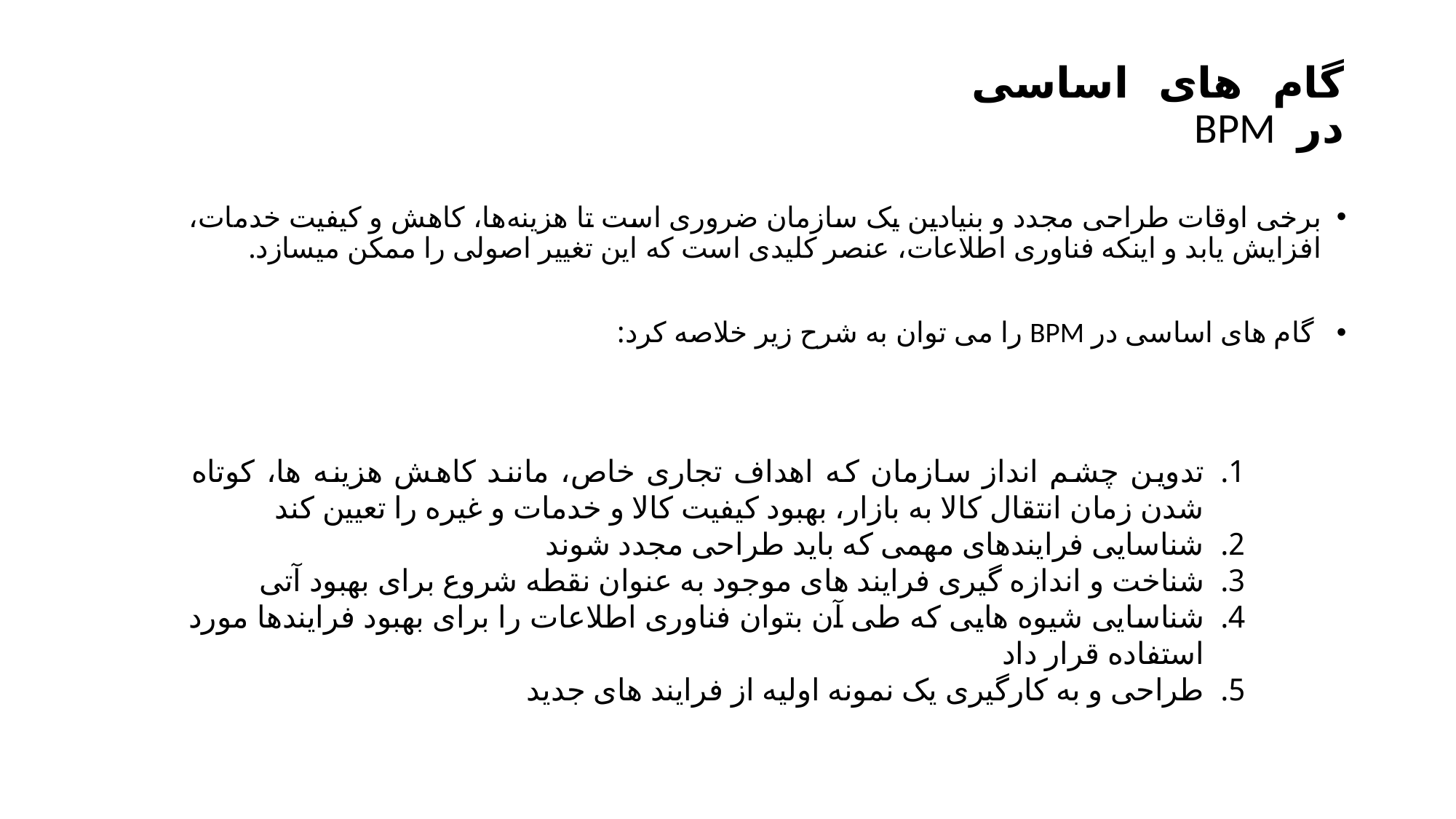

# گام های اساسی در  BPM
برخی اوقات طراحی مجدد و بنیادین یک سازمان ضروری است تا هزینه‌ها، کاهش و کیفیت خدمات، افزایش یابد و اینکه فناوری اطلاعات، عنصر کلیدی است که این تغییر اصولی را ممکن میسازد.

 گام های اساسی در BPM را می توان به شرح زیر خلاصه کرد:

تدوین چشم انداز سازمان که اهداف تجاری خاص، مانند کاهش هزینه ها، کوتاه شدن زمان انتقال کالا به بازار، بهبود کیفیت کالا و خدمات و غیره را تعیین کند
شناسایی فرایندهای مهمی که باید طراحی مجدد شوند
شناخت و اندازه گیری فرایند های موجود به عنوان نقطه شروع برای بهبود آتی
شناسایی شیوه هایی که طی آن بتوان فناوری اطلاعات را برای بهبود فرایندها مورد استفاده قرار داد
طراحی و به کارگیری یک نمونه اولیه از فرایند های جدید